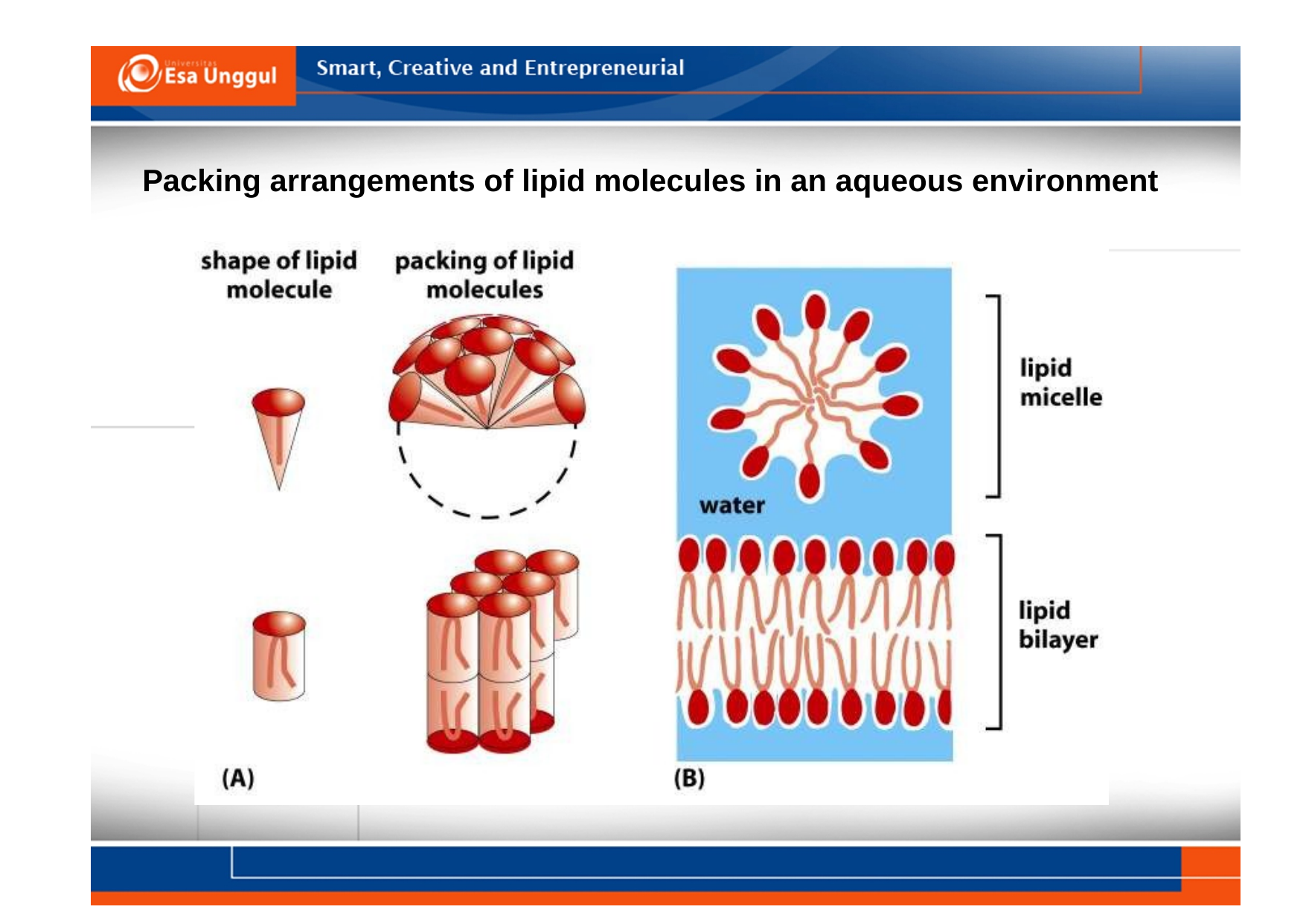

Packing arrangements of lipid molecules in an aqueous environment